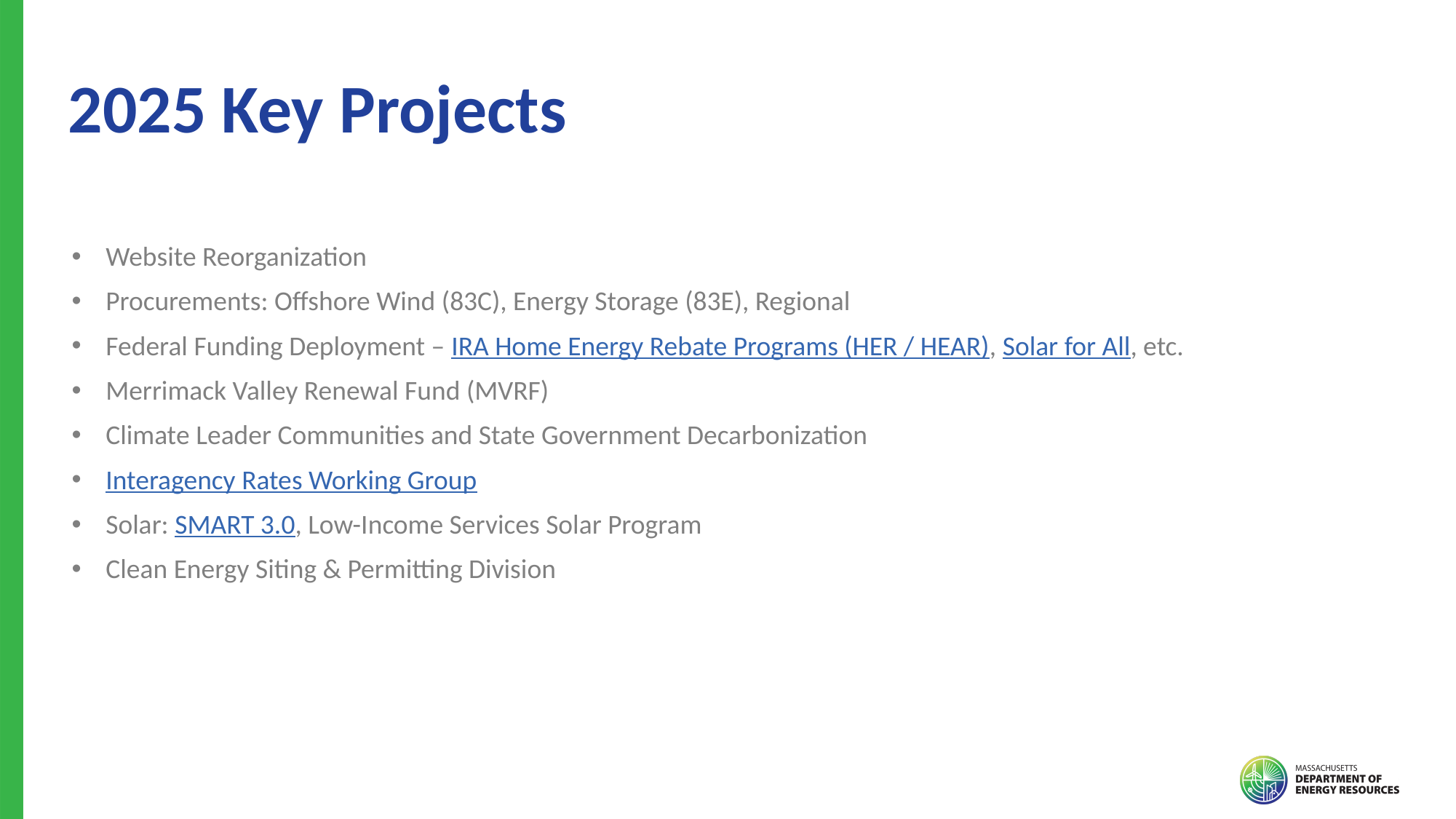

2025 Key Projects
Website Reorganization
Procurements: Offshore Wind (83C), Energy Storage (83E), Regional
Federal Funding Deployment – IRA Home Energy Rebate Programs (HER / HEAR), Solar for All, etc.
Merrimack Valley Renewal Fund (MVRF)
Climate Leader Communities and State Government Decarbonization
Interagency Rates Working Group
Solar: SMART 3.0, Low-Income Services Solar Program
Clean Energy Siting & Permitting Division